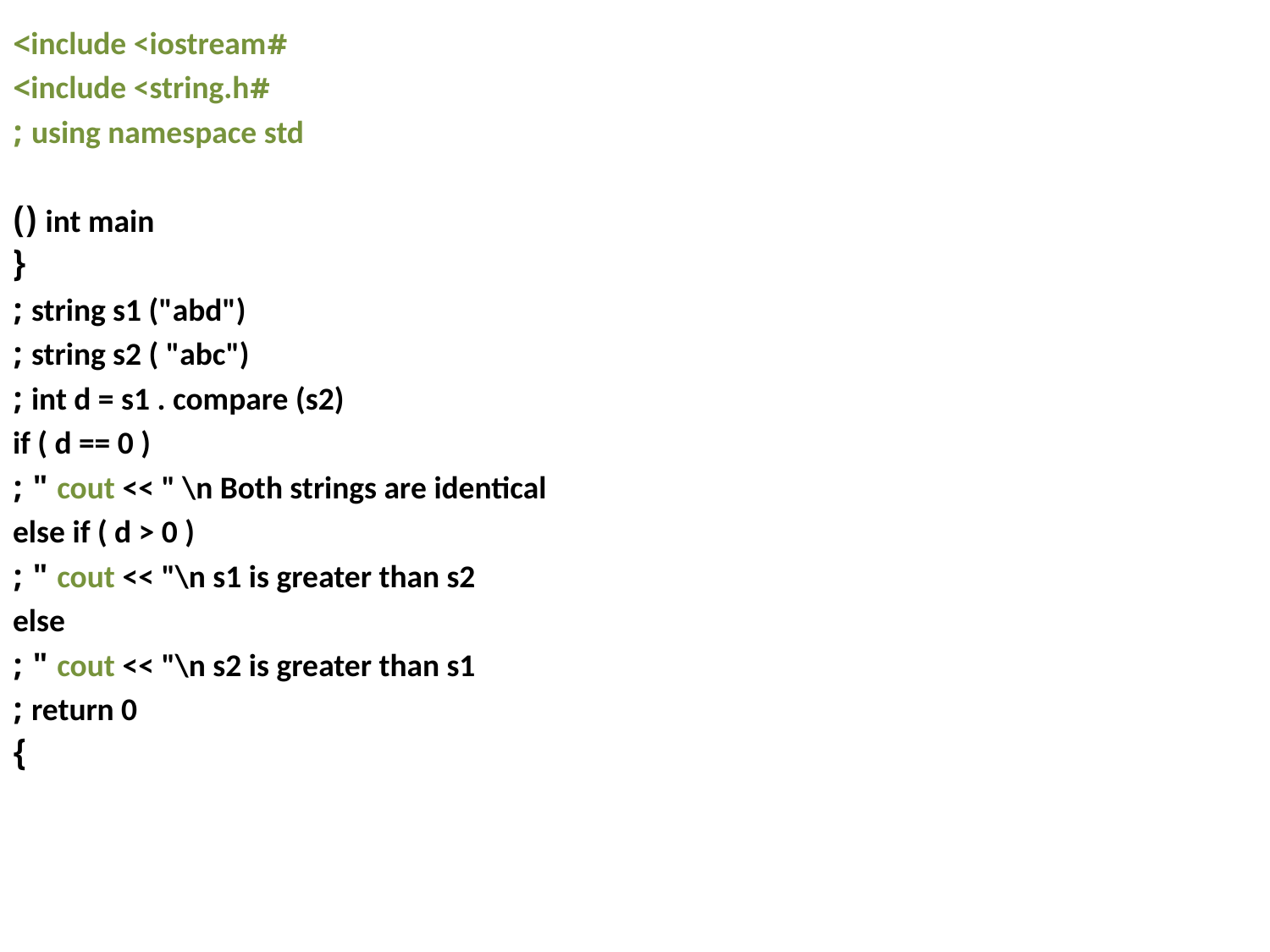

#include <iostream>
#include <string.h>
using namespace std ;

    int main ()
  {
             string s1 ("abd") ;
              string s2 ( "abc") ;
              int d = s1 . compare (s2) ;
             if ( d == 0 )
                     cout << " \n Both strings are identical " ;
             else if ( d > 0 )
                      cout << "\n s1 is greater than s2 " ;
             else
                     cout << "\n s2 is greater than s1 " ;
                return 0 ;
  }